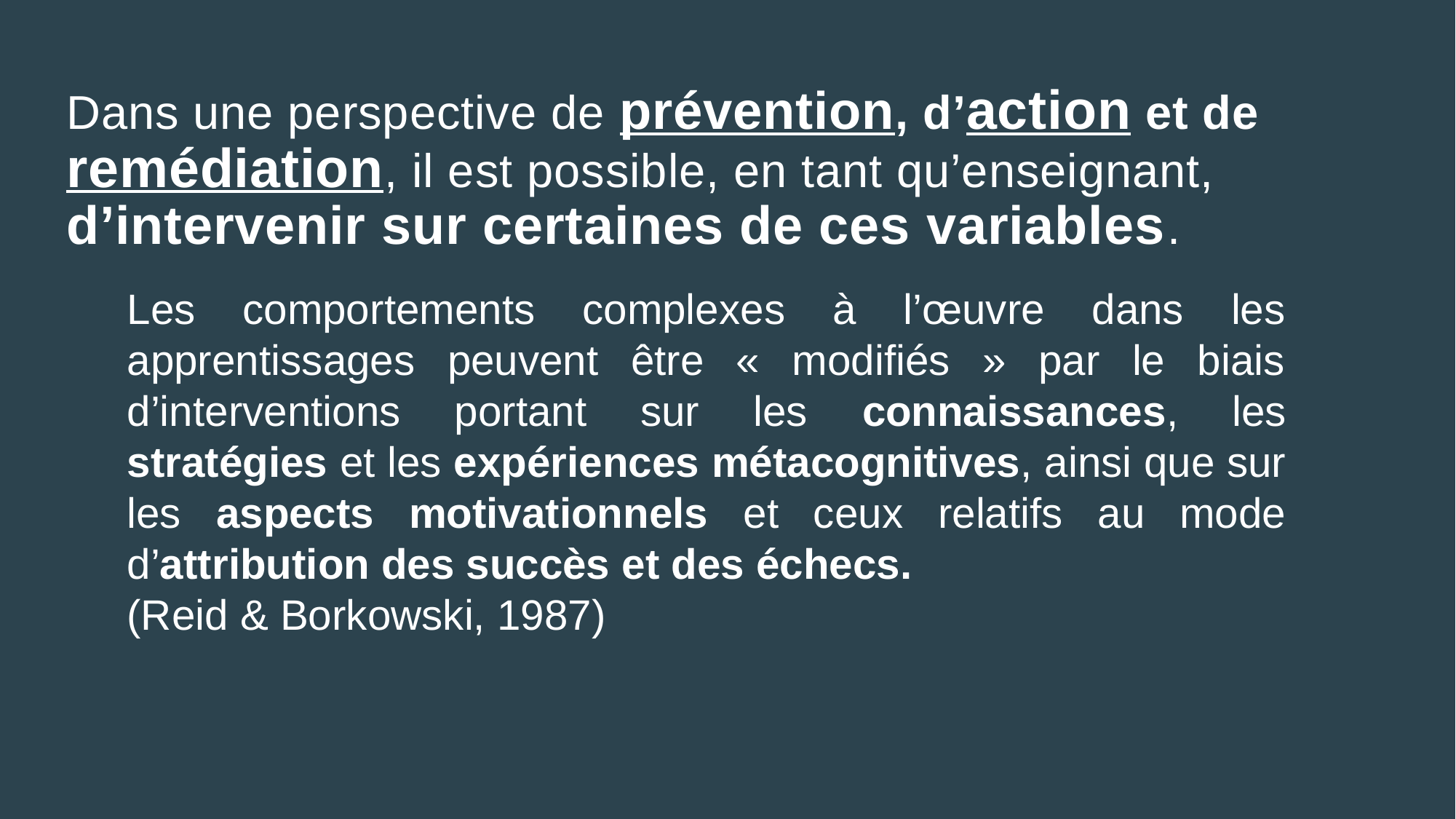

# Dans une perspective de prévention, d’action et de remédiation, il est possible, en tant qu’enseignant, d’intervenir sur certaines de ces variables.
Les comportements complexes à l’œuvre dans les apprentissages peuvent être « modifiés » par le biais d’interventions portant sur les connaissances, les stratégies et les expériences métacognitives, ainsi que sur les aspects motivationnels et ceux relatifs au mode d’attribution des succès et des échecs.
(Reid & Borkowski, 1987)